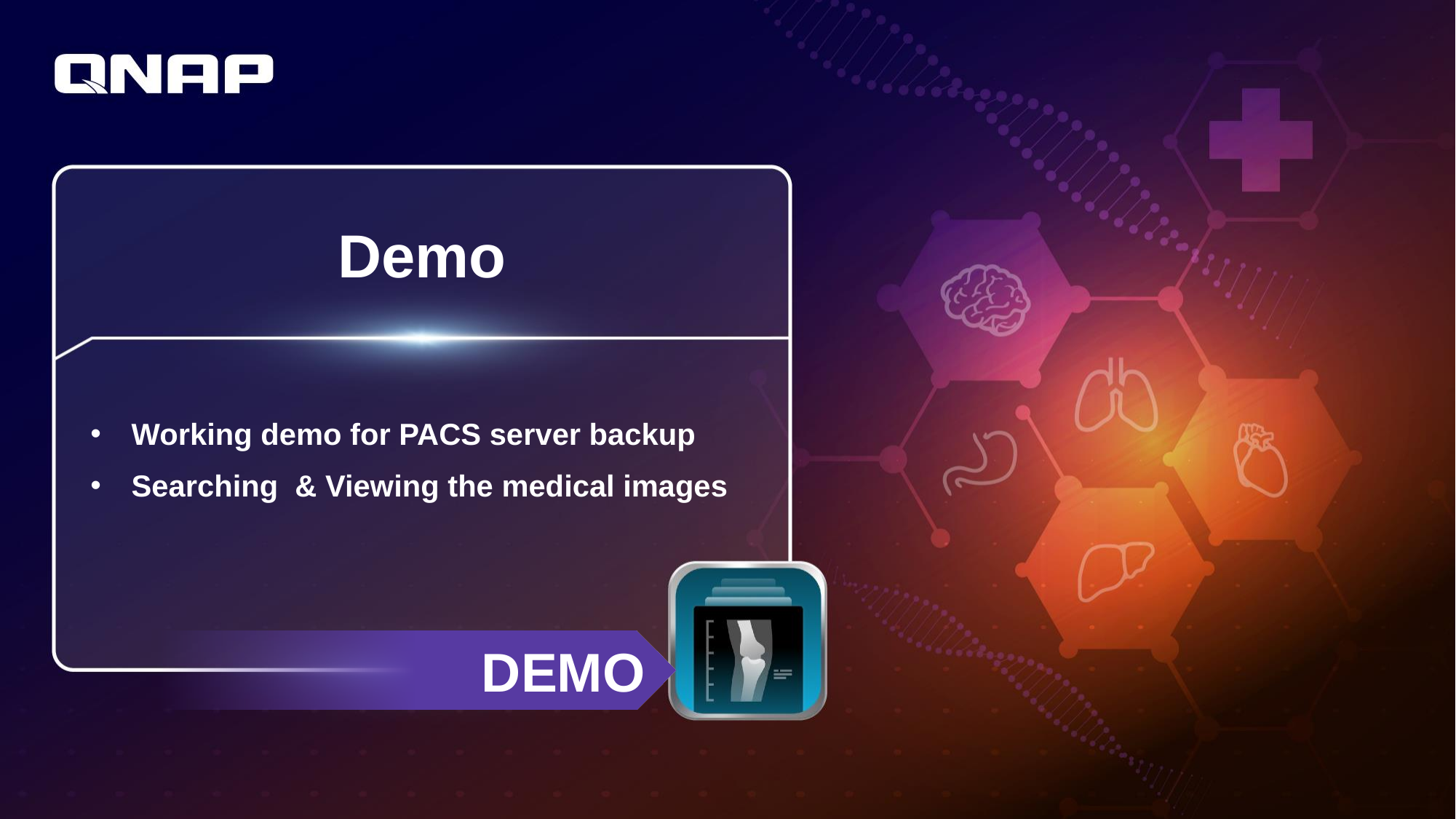

# Demo
Working demo for PACS server backup
Searching  & Viewing the medical images

DEMO